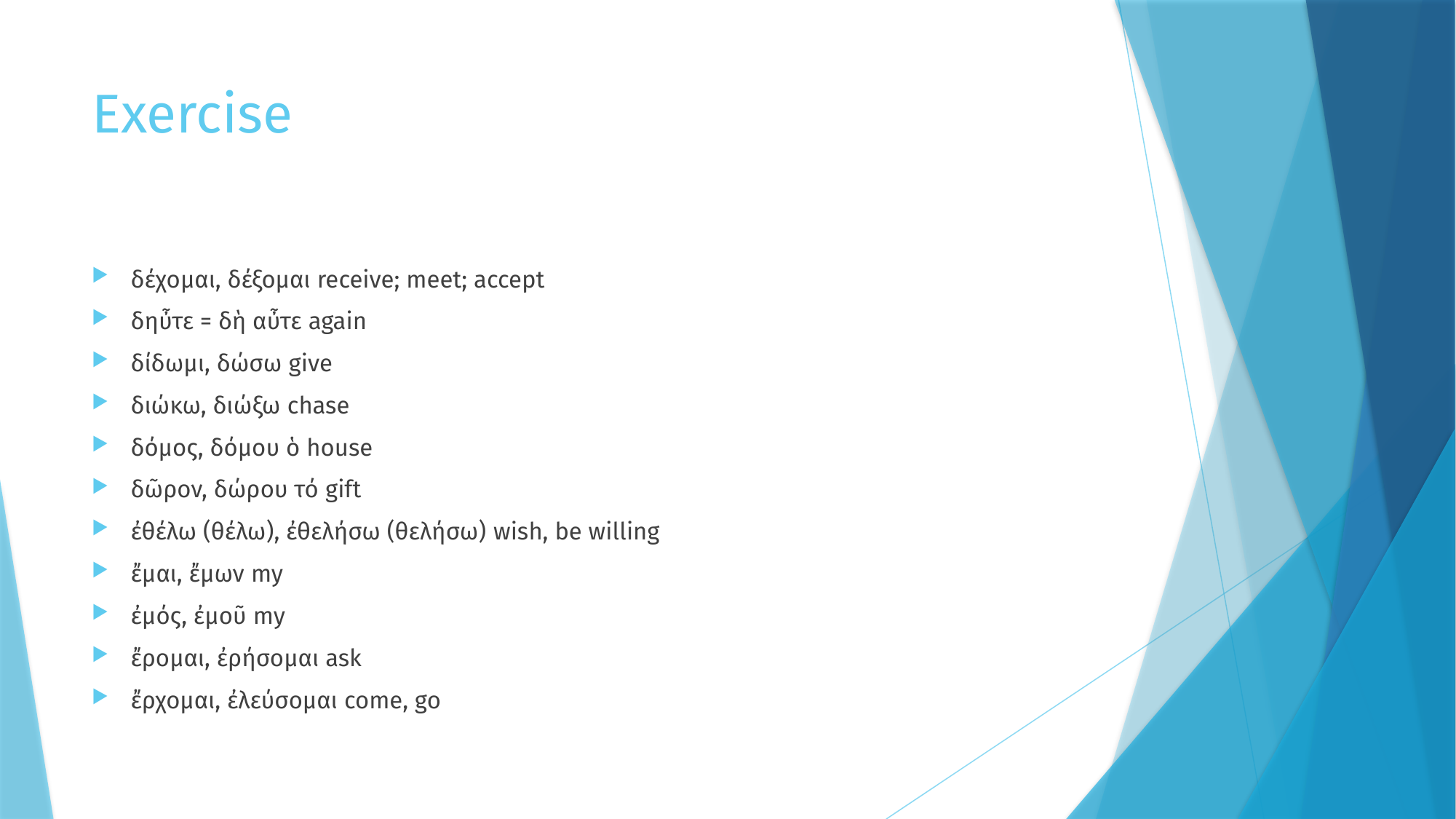

# Exercise
δέχομαι, δέξομαι receive; meet; accept
δηὖτε = δὴ αὖτε again
δίδωμι, δώσω give
διώκω, διώξω chase
δόμος, δόμου ὁ house
δῶρον, δώρου τό gift
ἐθέλω (θέλω), ἐθελήσω (θελήσω) wish, be willing
ἔμαι, ἔμων my
ἐμός, ἐμοῦ my
ἔρομαι, ἐρήσομαι ask
ἔρχομαι, ἐλεύσομαι come, go